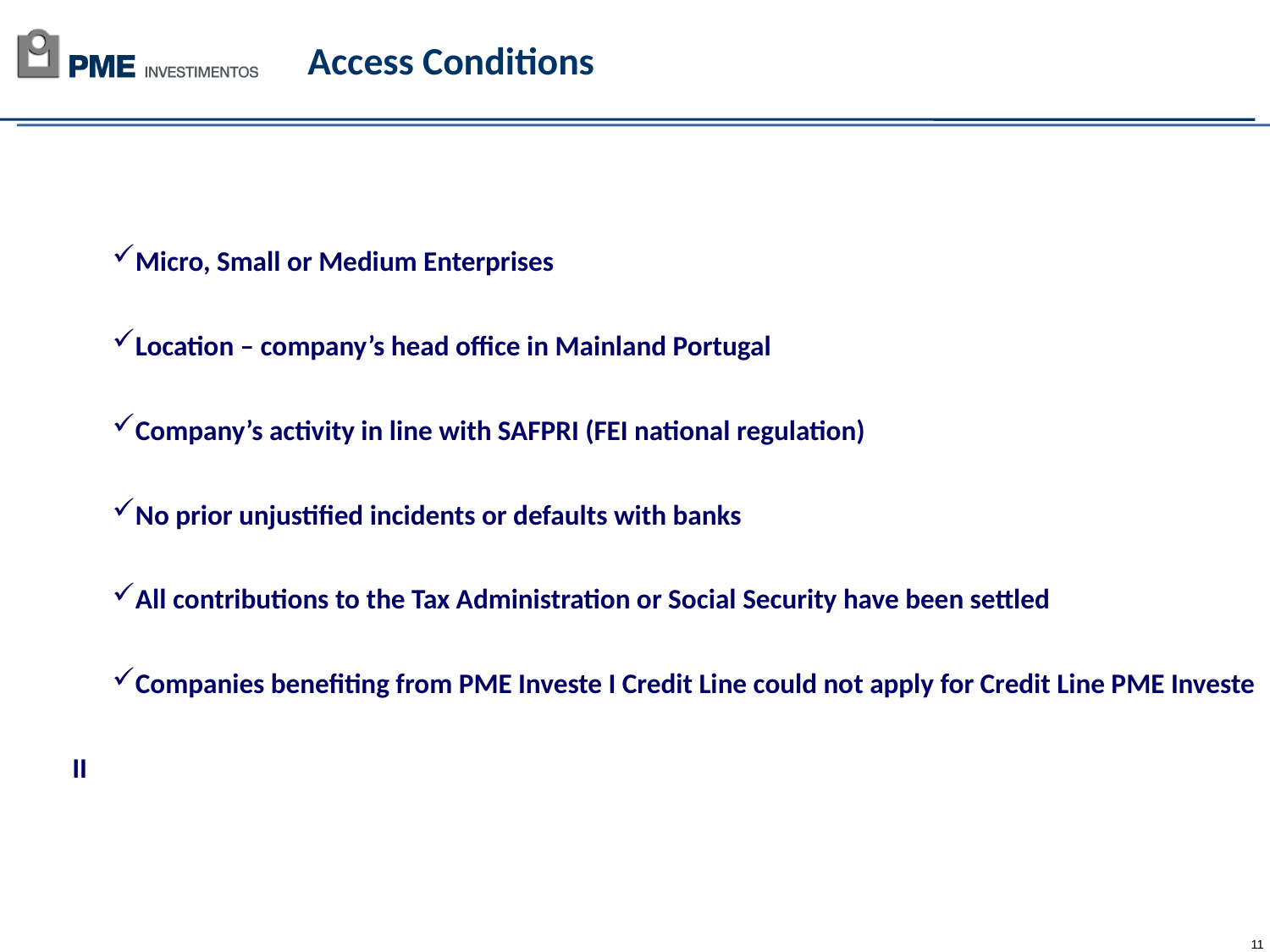

# Access Conditions
Micro, Small or Medium Enterprises
Location – company’s head office in Mainland Portugal
Company’s activity in line with SAFPRI (FEI national regulation)
No prior unjustified incidents or defaults with banks
All contributions to the Tax Administration or Social Security have been settled
Companies benefiting from PME Investe I Credit Line could not apply for Credit Line PME Investe II